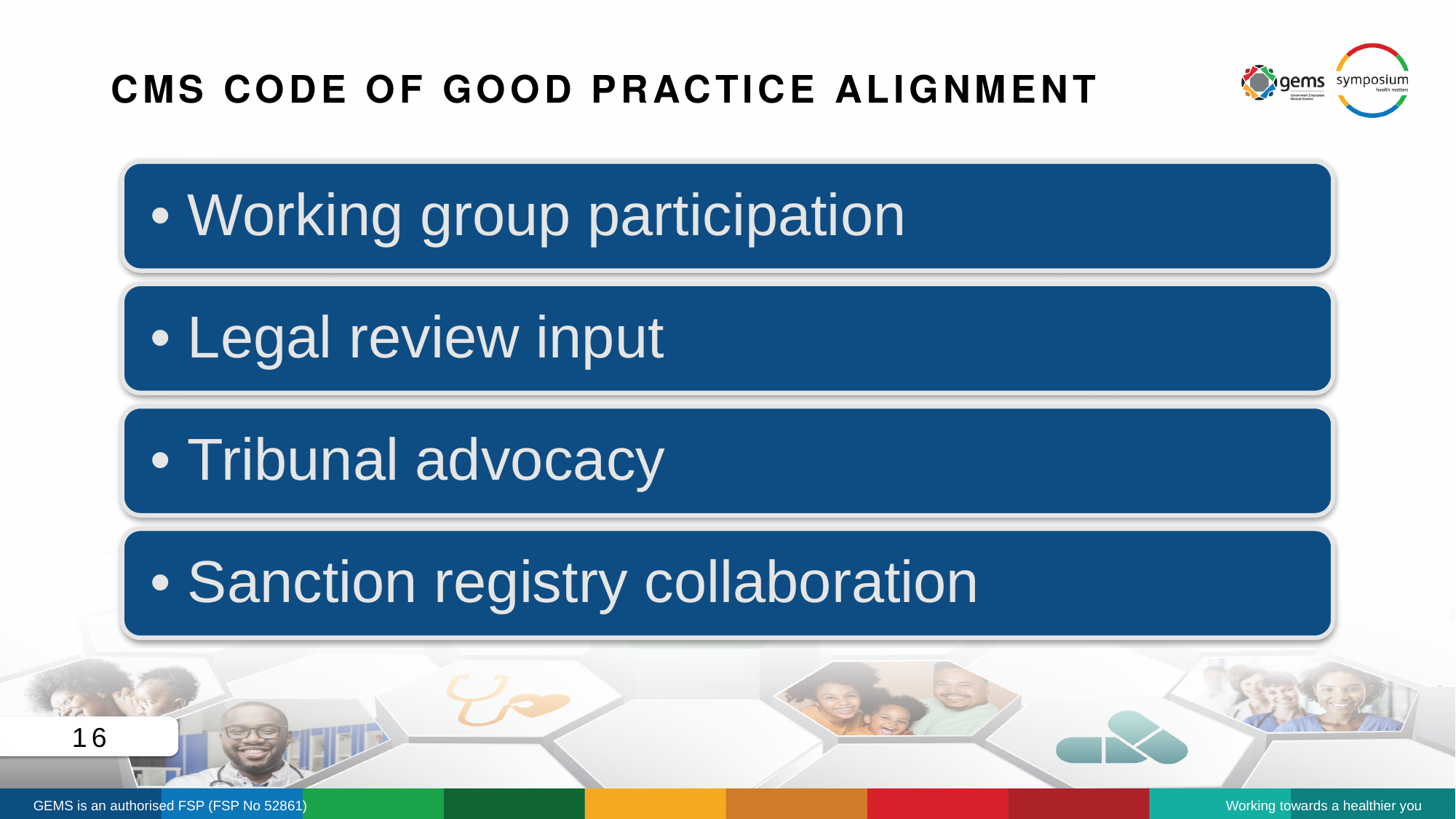

# CMS Code of Good Practice Alignment
• Working group participation
• Legal review input
• Tribunal advocacy
• Sanction registry collaboration